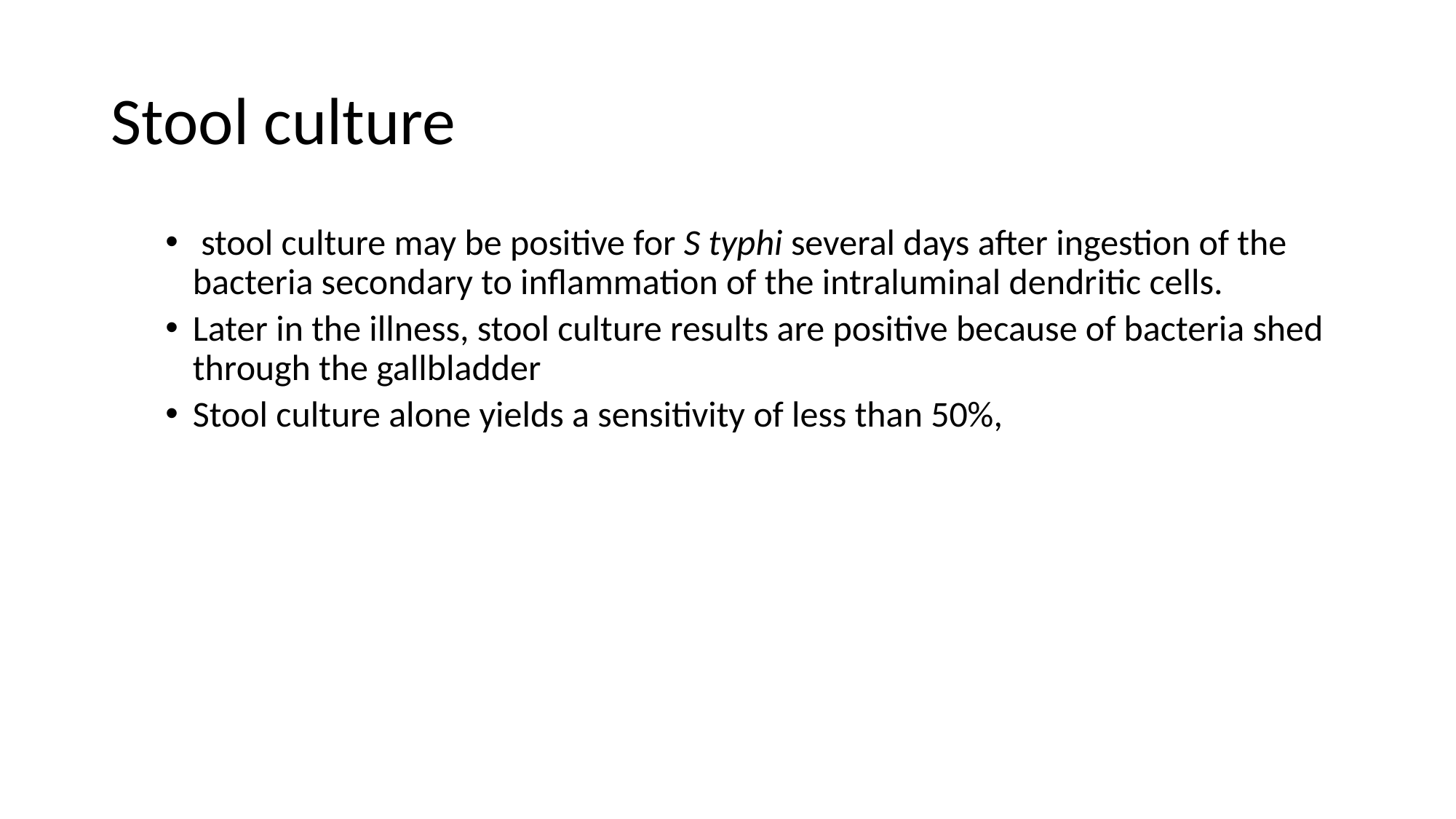

# Stool culture
 stool culture may be positive for S typhi several days after ingestion of the bacteria secondary to inflammation of the intraluminal dendritic cells.
Later in the illness, stool culture results are positive because of bacteria shed through the gallbladder
Stool culture alone yields a sensitivity of less than 50%,